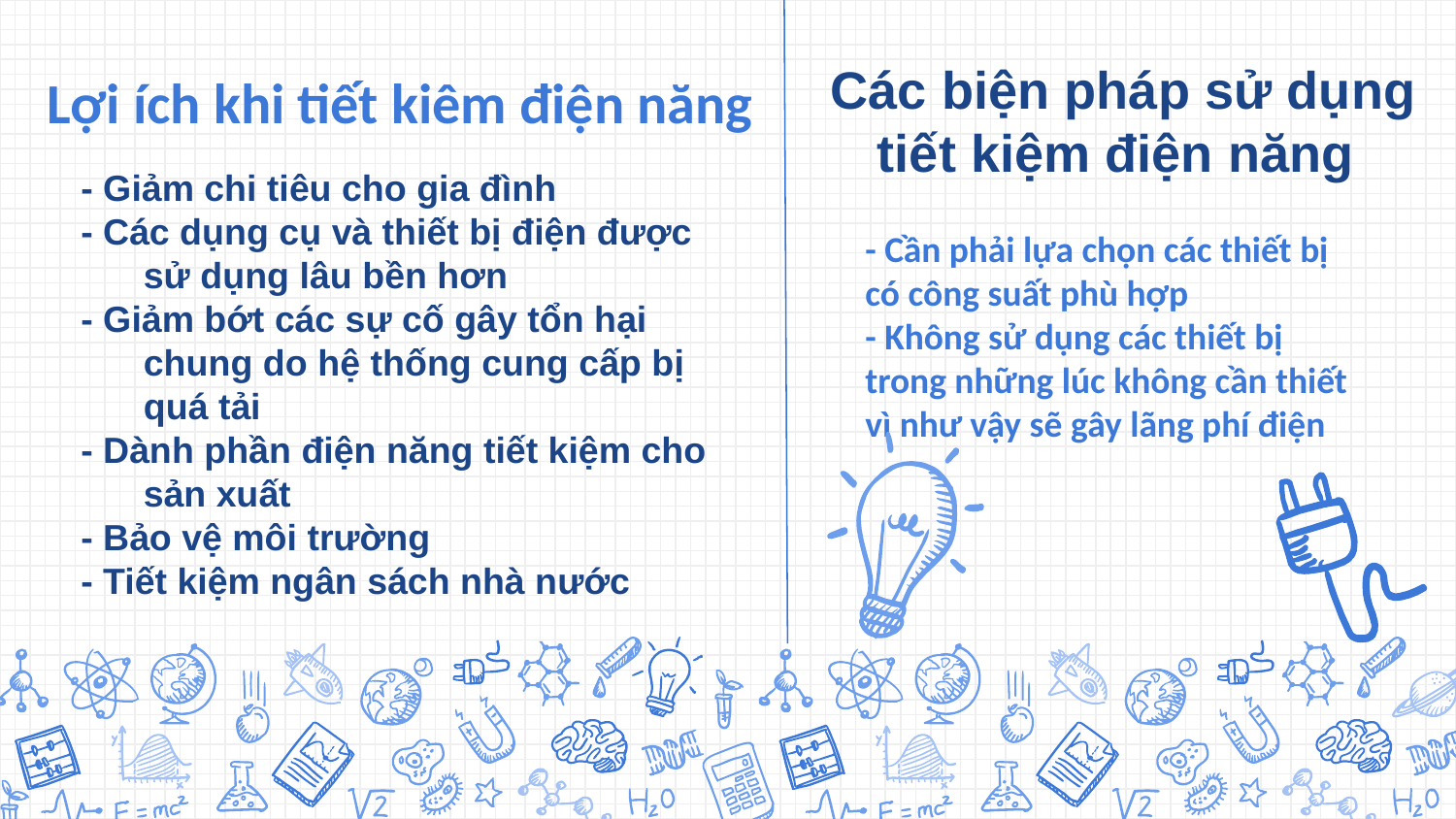

# Lợi ích khi tiết kiêm điện năng
Các biện pháp sử dụng tiết kiệm điện năng
- Giảm chi tiêu cho gia đình
- Các dụng cụ và thiết bị điện được sử dụng lâu bền hơn
- Giảm bớt các sự cố gây tổn hại chung do hệ thống cung cấp bị quá tải
- Dành phần điện năng tiết kiệm cho sản xuất
- Bảo vệ môi trường
- Tiết kiệm ngân sách nhà nước

- Cần phải lựa chọn các thiết bị có công suất phù hợp
- Không sử dụng các thiết bị trong những lúc không cần thiết vì như vậy sẽ gây lãng phí điện